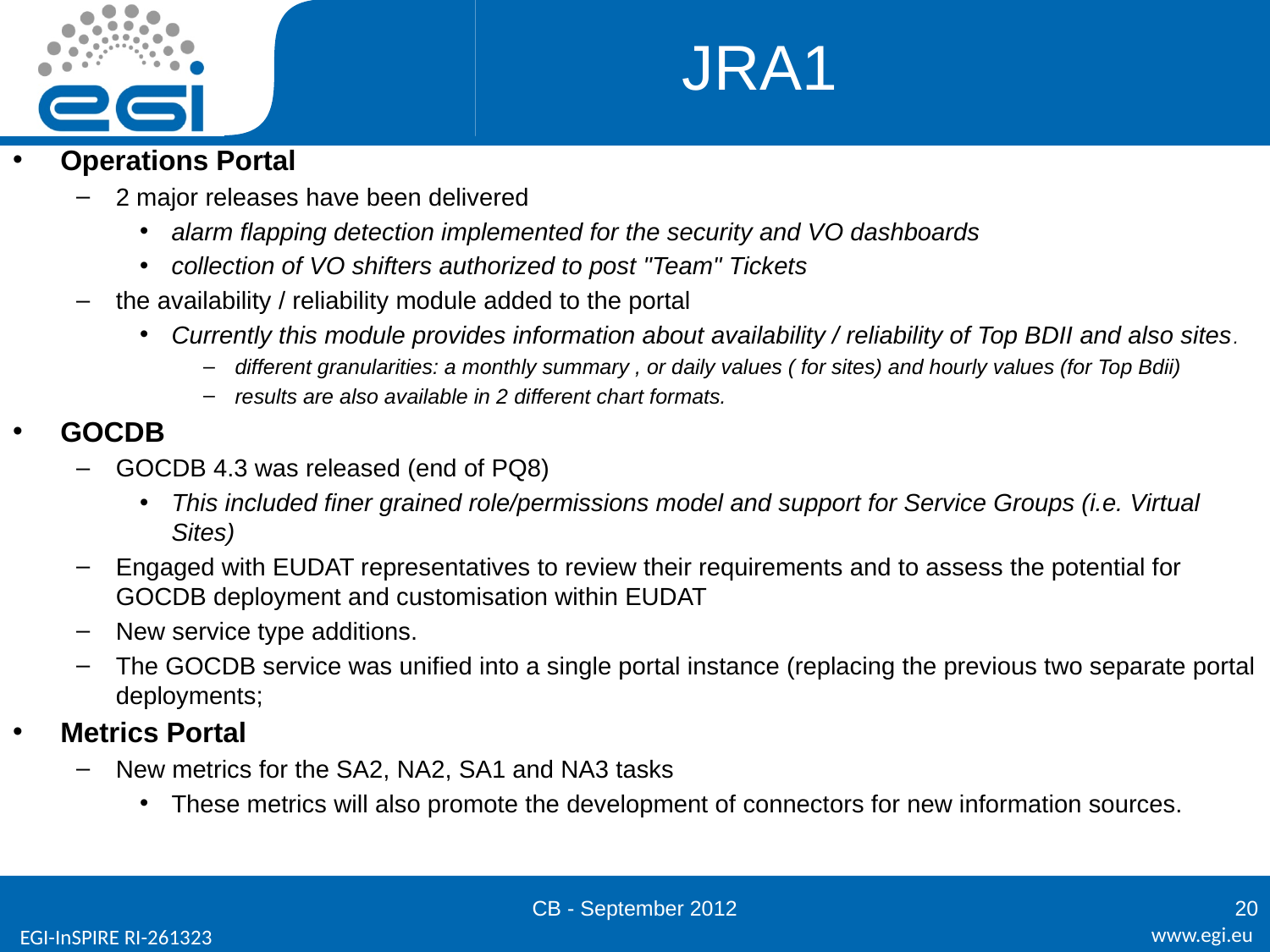

# JRA1
Operations Portal
2 major releases have been delivered
alarm flapping detection implemented for the security and VO dashboards
collection of VO shifters authorized to post "Team" Tickets
the availability / reliability module added to the portal
Currently this module provides information about availability / reliability of Top BDII and also sites.
different granularities: a monthly summary , or daily values ( for sites) and hourly values (for Top Bdii)
results are also available in 2 different chart formats.
GOCDB
GOCDB 4.3 was released (end of PQ8)
This included finer grained role/permissions model and support for Service Groups (i.e. Virtual Sites)
Engaged with EUDAT representatives to review their requirements and to assess the potential for GOCDB deployment and customisation within EUDAT
New service type additions.
The GOCDB service was unified into a single portal instance (replacing the previous two separate portal deployments;
Metrics Portal
New metrics for the SA2, NA2, SA1 and NA3 tasks
These metrics will also promote the development of connectors for new information sources.

CB - September 2012
20